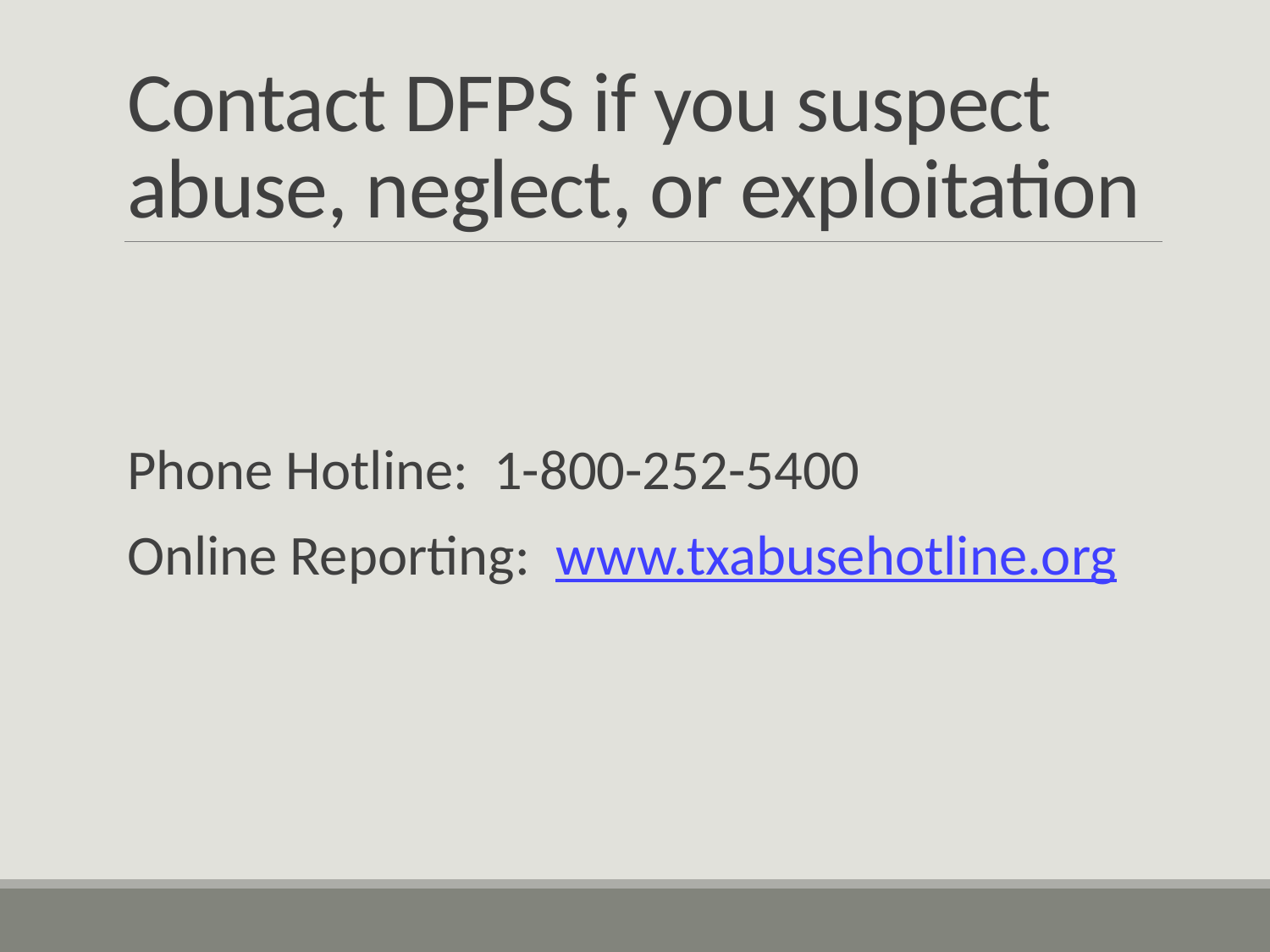

# Contact DFPS if you suspect abuse, neglect, or exploitation

Phone Hotline:  1-800-252-5400
Online Reporting:  www.txabusehotline.org